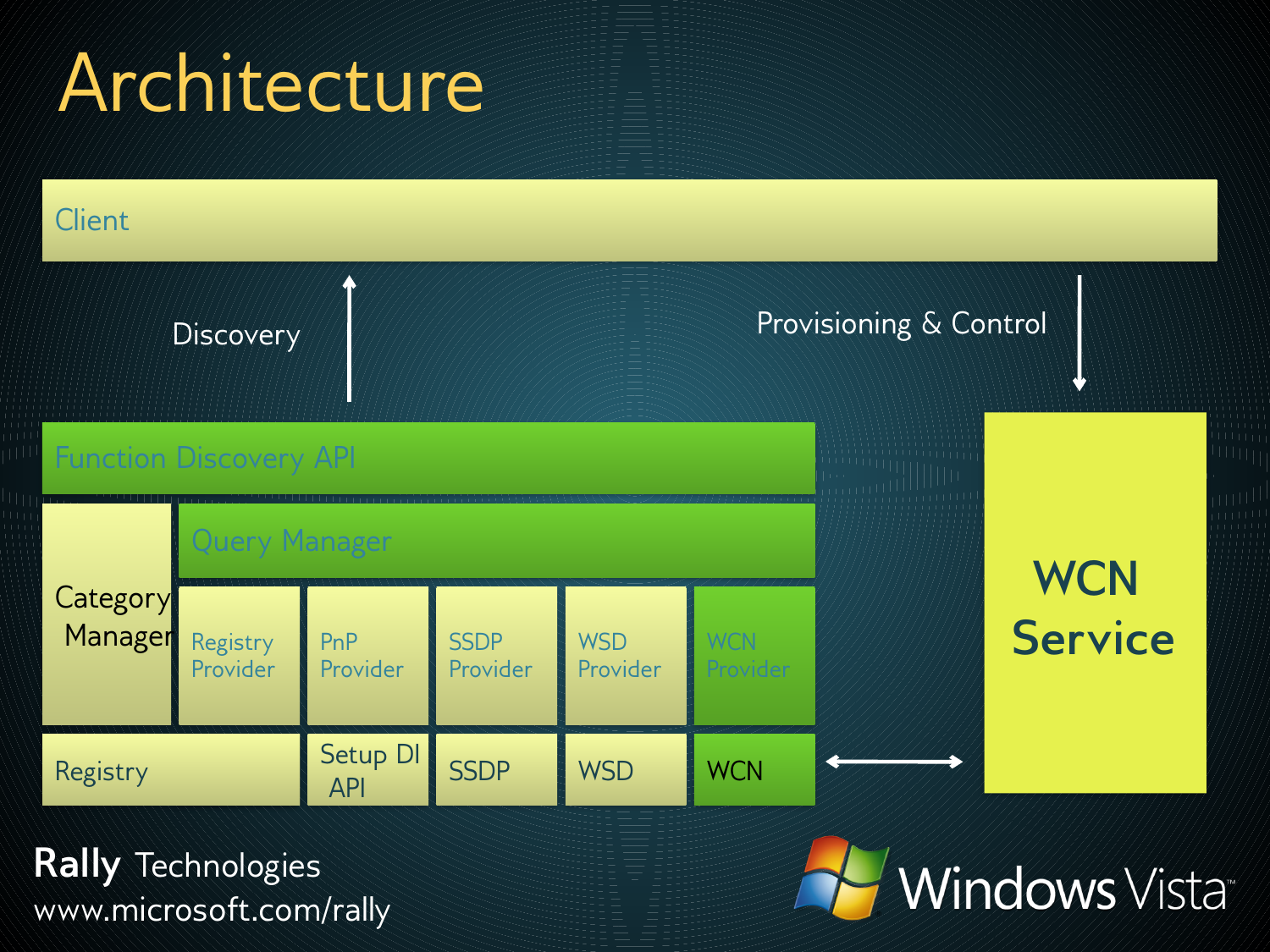

# Architecture
Client
Provisioning & Control
Discovery

Function Discovery API
Category
 Manager
Registry
Query Manager
Registry Provider
PnP Provider
SSDP Provider
WSD Provider
WCN Provider
Registry
Setup DI
 API
SSDP
WSD
WCN
WCN
Service